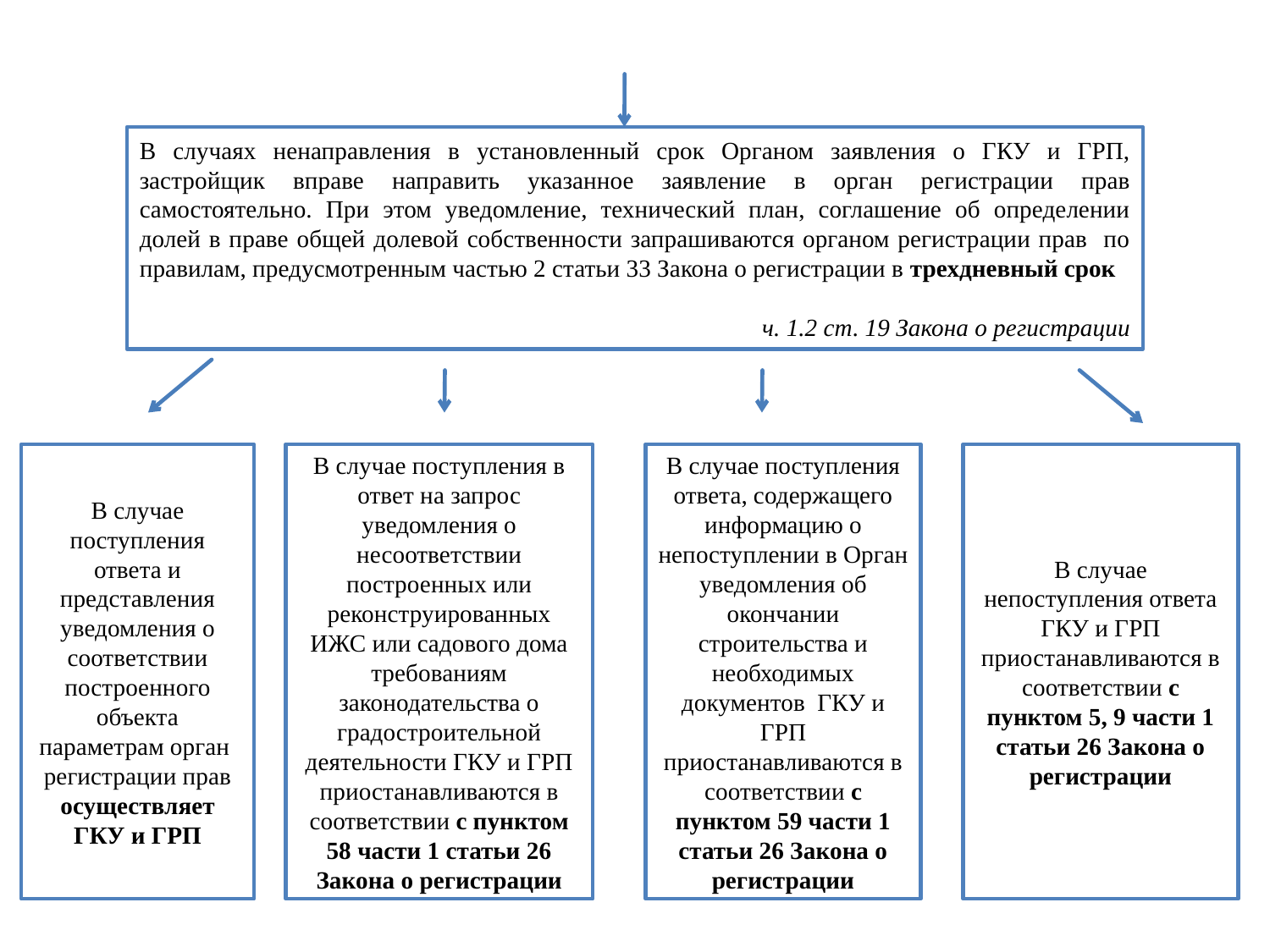

В случаях ненаправления в установленный срок Органом заявления о ГКУ и ГРП, застройщик вправе направить указанное заявление в орган регистрации прав самостоятельно. При этом уведомление, технический план, соглашение об определении долей в праве общей долевой собственности запрашиваются органом регистрации прав  по правилам, предусмотренным частью 2 статьи 33 Закона о регистрации в трехдневный срок

ч. 1.2 ст. 19 Закона о регистрации

В случае поступления ответа и представления уведомления о соответствии построенного объекта параметрам орган  регистрации прав осуществляет ГКУ и ГРП

В случае поступления в ответ на запрос уведомления о несоответствии построенных или реконструированных ИЖС или садового дома требованиям законодательства о градостроительной деятельности ГКУ и ГРП приостанавливаются в соответствии с пунктом 58 части 1 статьи 26 Закона о регистрации
В случае поступления ответа, содержащего информацию о непоступлении в Орган уведомления об окончании строительства и необходимых документов  ГКУ и ГРП приостанавливаются в соответствии с пунктом 59 части 1 статьи 26 Закона о регистрации
В случае непоступления ответа ГКУ и ГРП приостанавливаются в соответствии с пунктом 5, 9 части 1 статьи 26 Закона о регистрации